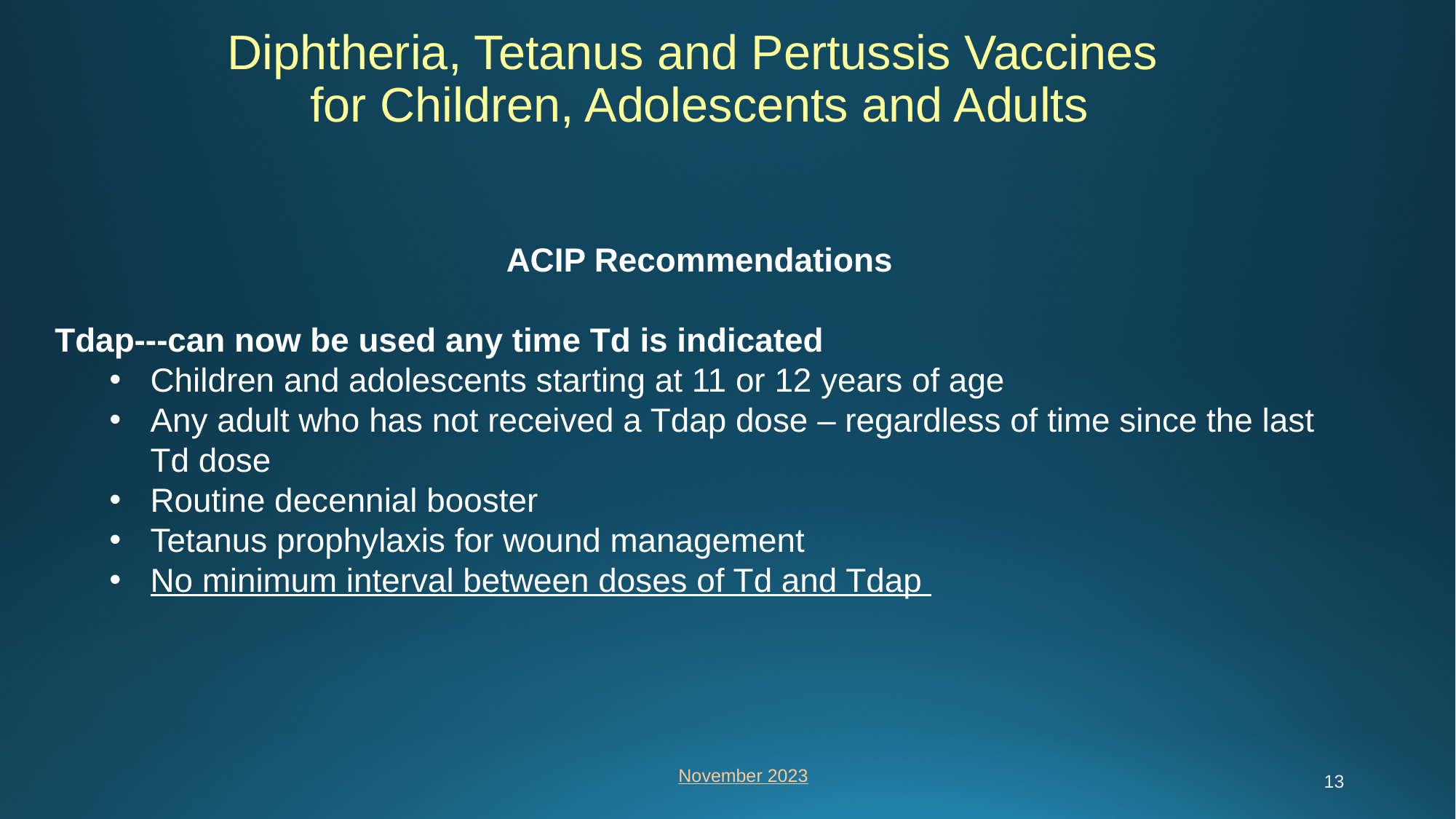

Diphtheria, Tetanus and Pertussis Vaccines
for Children, Adolescents and Adults

ACIP Recommendations

Tdap---can now be used any time Td is indicated
Children and adolescents starting at 11 or 12 years of age
Any adult who has not received a Tdap dose – regardless of time since the last Td dose
Routine decennial booster
Tetanus prophylaxis for wound management
No minimum interval between doses of Td and Tdap

November 2023
13